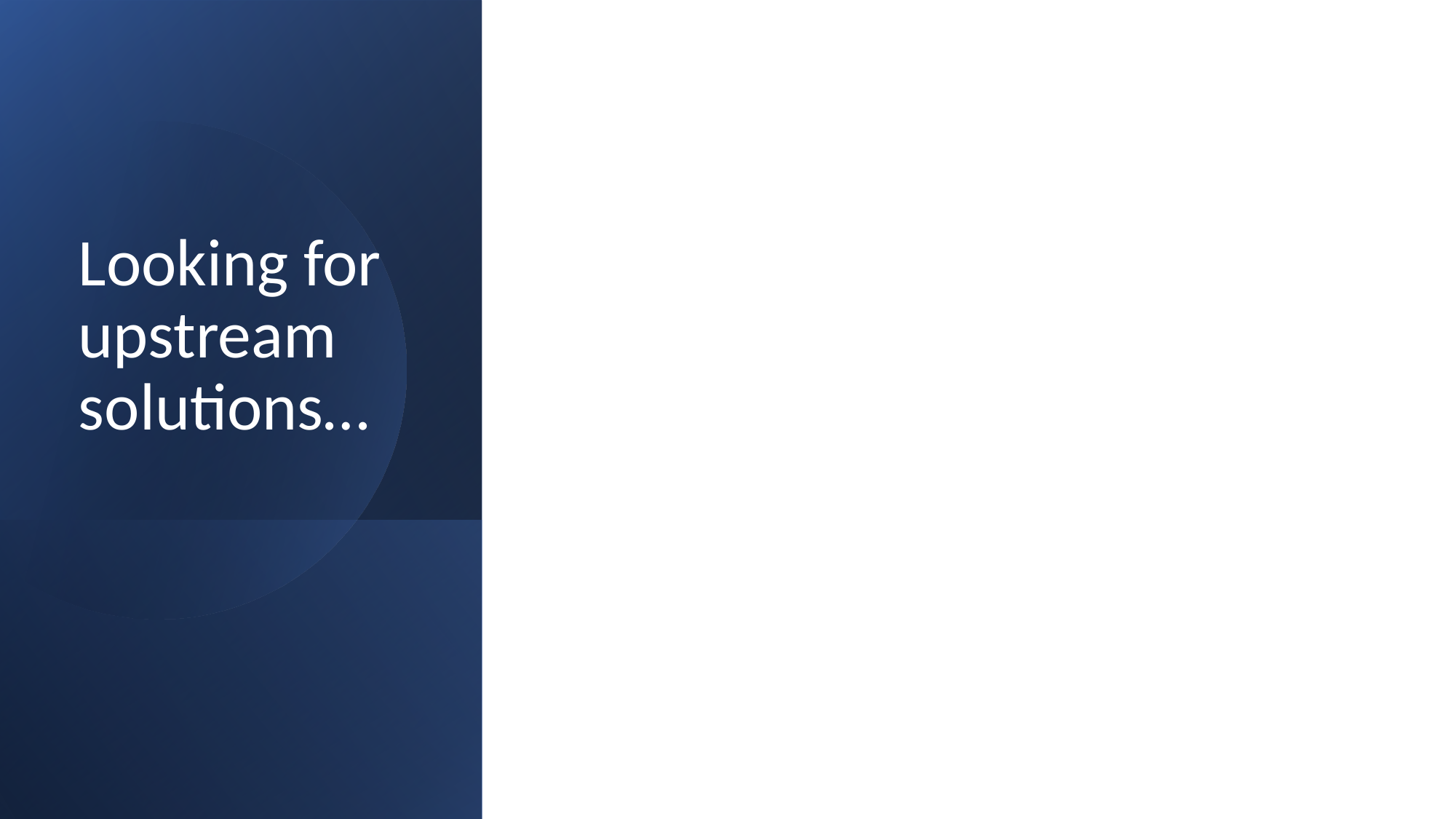

### Chart: U.S. traffic deaths

| Category |
|---|
# Looking for upstream solutions…